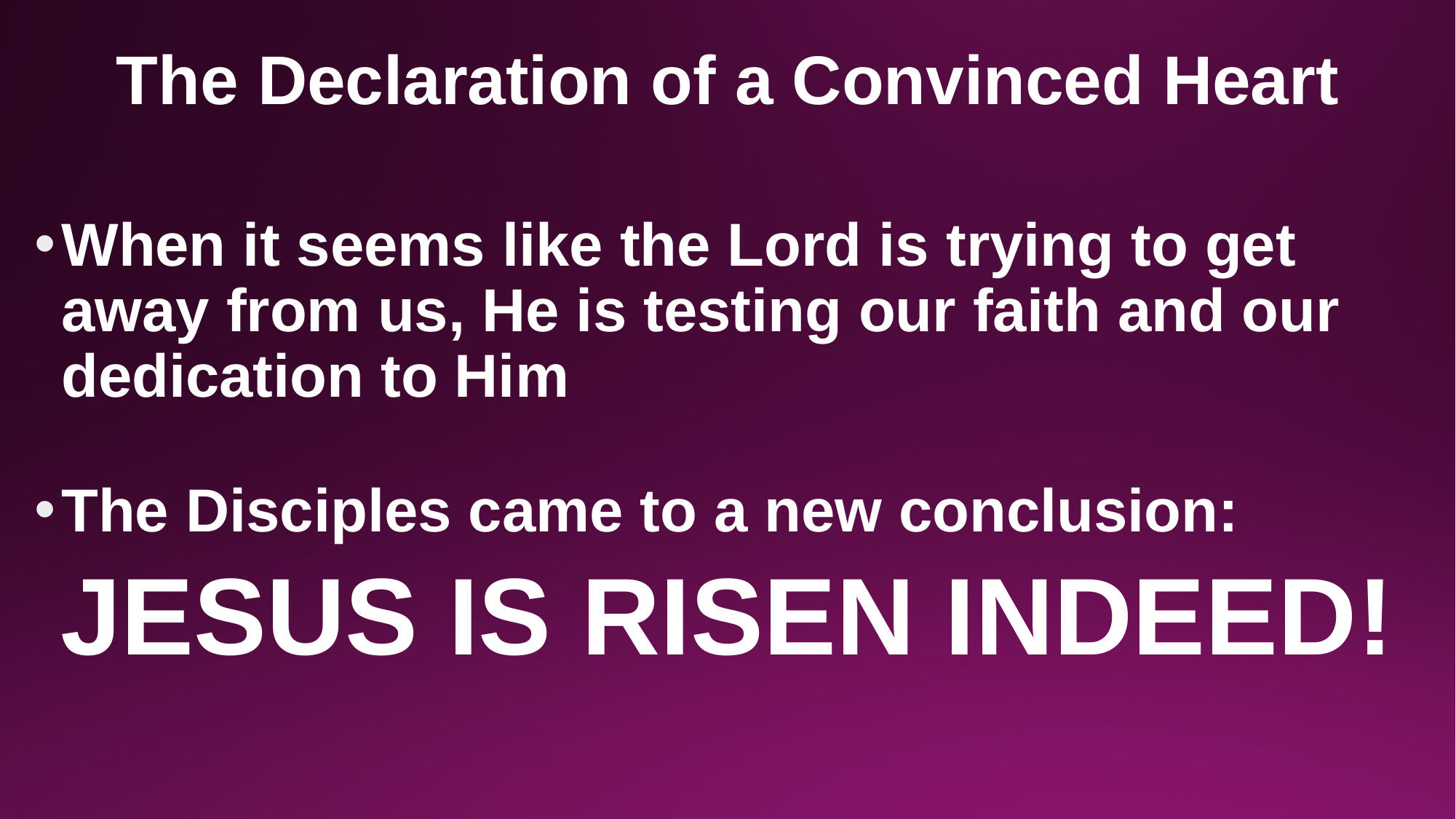

# The Declaration of a Convinced Heart
When it seems like the Lord is trying to get away from us, He is testing our faith and our dedication to Him

The Disciples came to a new conclusion:
JESUS IS RISEN INDEED!